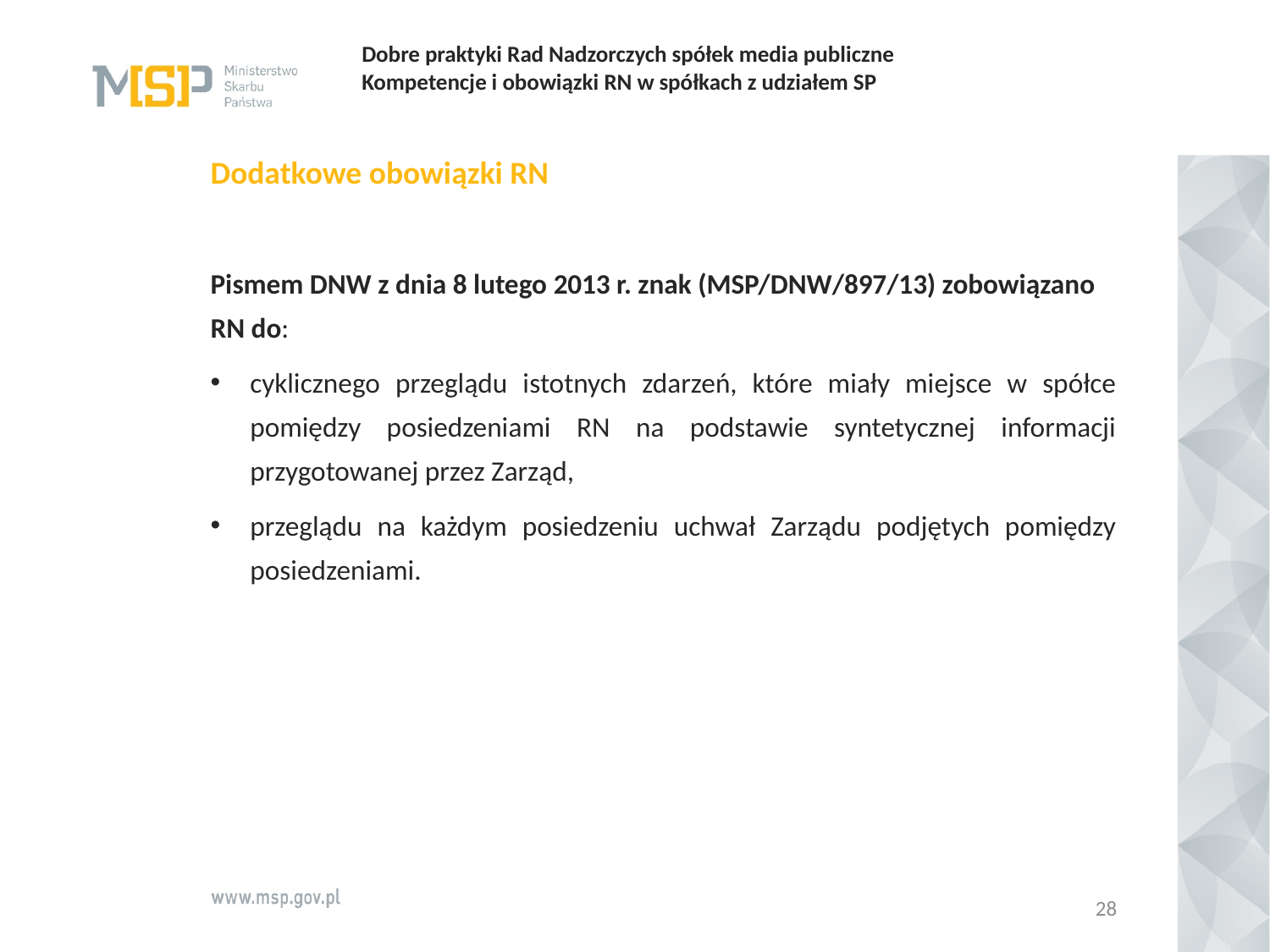

# Dobre praktyki Rad Nadzorczych spółek media publiczne   Kompetencje i obowiązki RN w spółkach z udziałem SP
Dodatkowe obowiązki RN

Pismem DNW z dnia 8 lutego 2013 r. znak (MSP/DNW/897/13) zobowiązano RN do:
cyklicznego przeglądu istotnych zdarzeń, które miały miejsce w spółce pomiędzy posiedzeniami RN na podstawie syntetycznej informacji przygotowanej przez Zarząd,
przeglądu na każdym posiedzeniu uchwał Zarządu podjętych pomiędzy posiedzeniami.

28